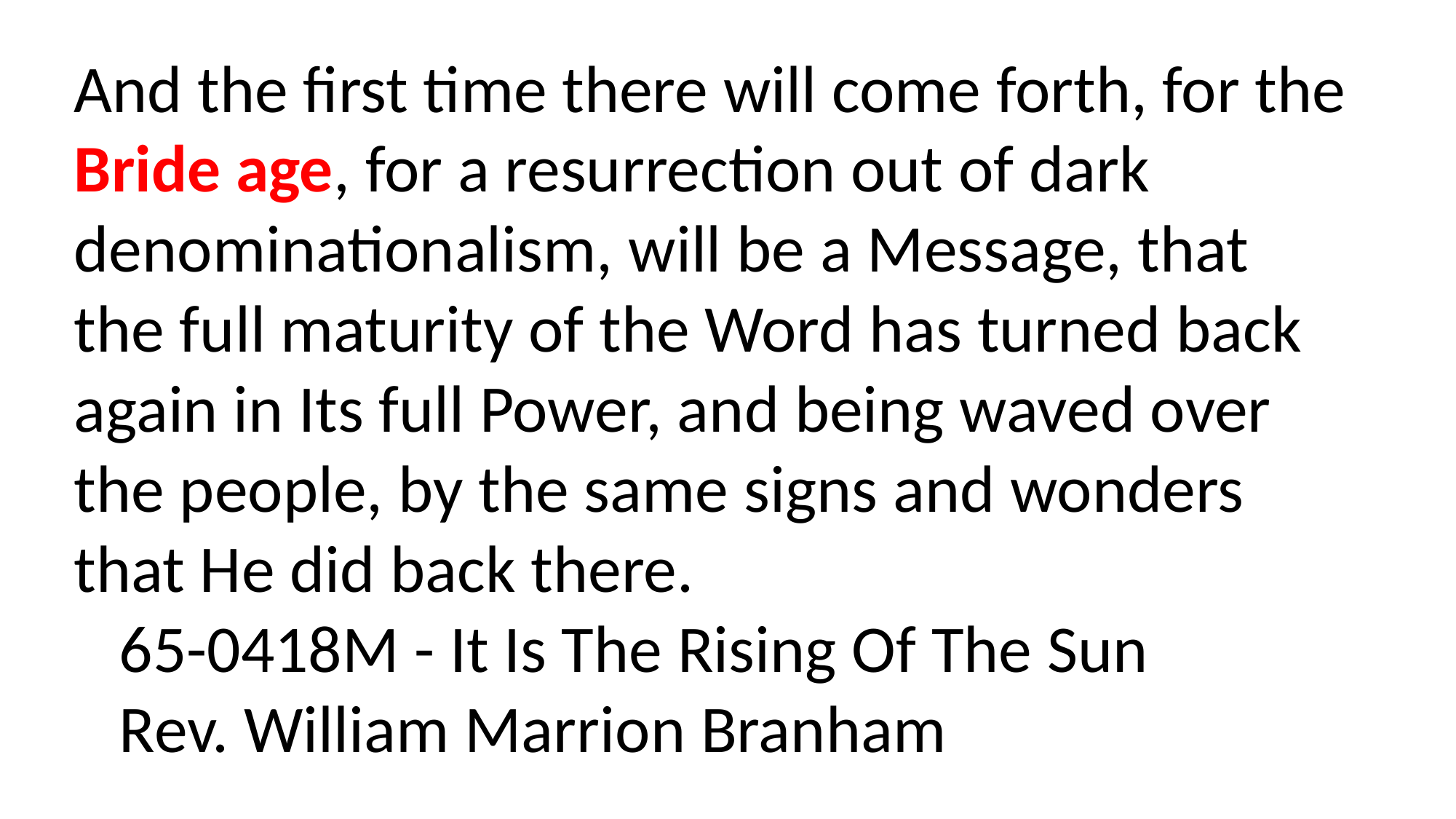

And the first time there will come forth, for the Bride age, for a resurrection out of dark denominationalism, will be a Message, that the full maturity of the Word has turned back again in Its full Power, and being waved over the people, by the same signs and wonders that He did back there.
   65-0418M - It Is The Rising Of The Sun
   Rev. William Marrion Branham